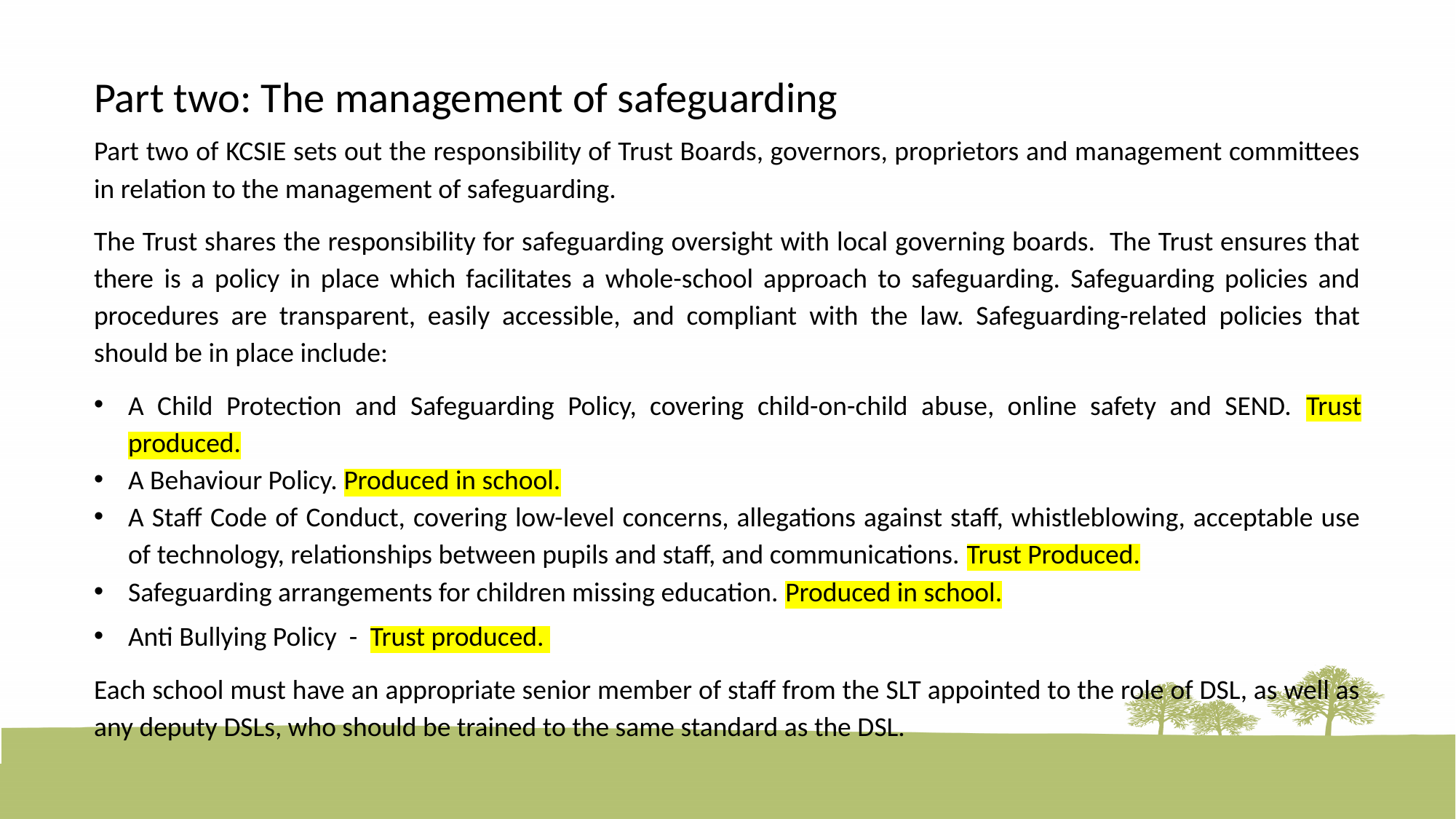

Part two: The management of safeguarding
Part two of KCSIE sets out the responsibility of Trust Boards, governors, proprietors and management committees in relation to the management of safeguarding.
The Trust shares the responsibility for safeguarding oversight with local governing boards.  The Trust ensures that there is a policy in place which facilitates a whole-school approach to safeguarding. Safeguarding policies and procedures are transparent, easily accessible, and compliant with the law. Safeguarding-related policies that should be in place include:
A Child Protection and Safeguarding Policy, covering child-on-child abuse, online safety and SEND. Trust produced.
A Behaviour Policy. Produced in school.
A Staff Code of Conduct, covering low-level concerns, allegations against staff, whistleblowing, acceptable use of technology, relationships between pupils and staff, and communications. Trust Produced.
Safeguarding arrangements for children missing education. Produced in school.
Anti Bullying Policy  -  Trust produced.
Each school must have an appropriate senior member of staff from the SLT appointed to the role of DSL, as well as any deputy DSLs, who should be trained to the same standard as the DSL.